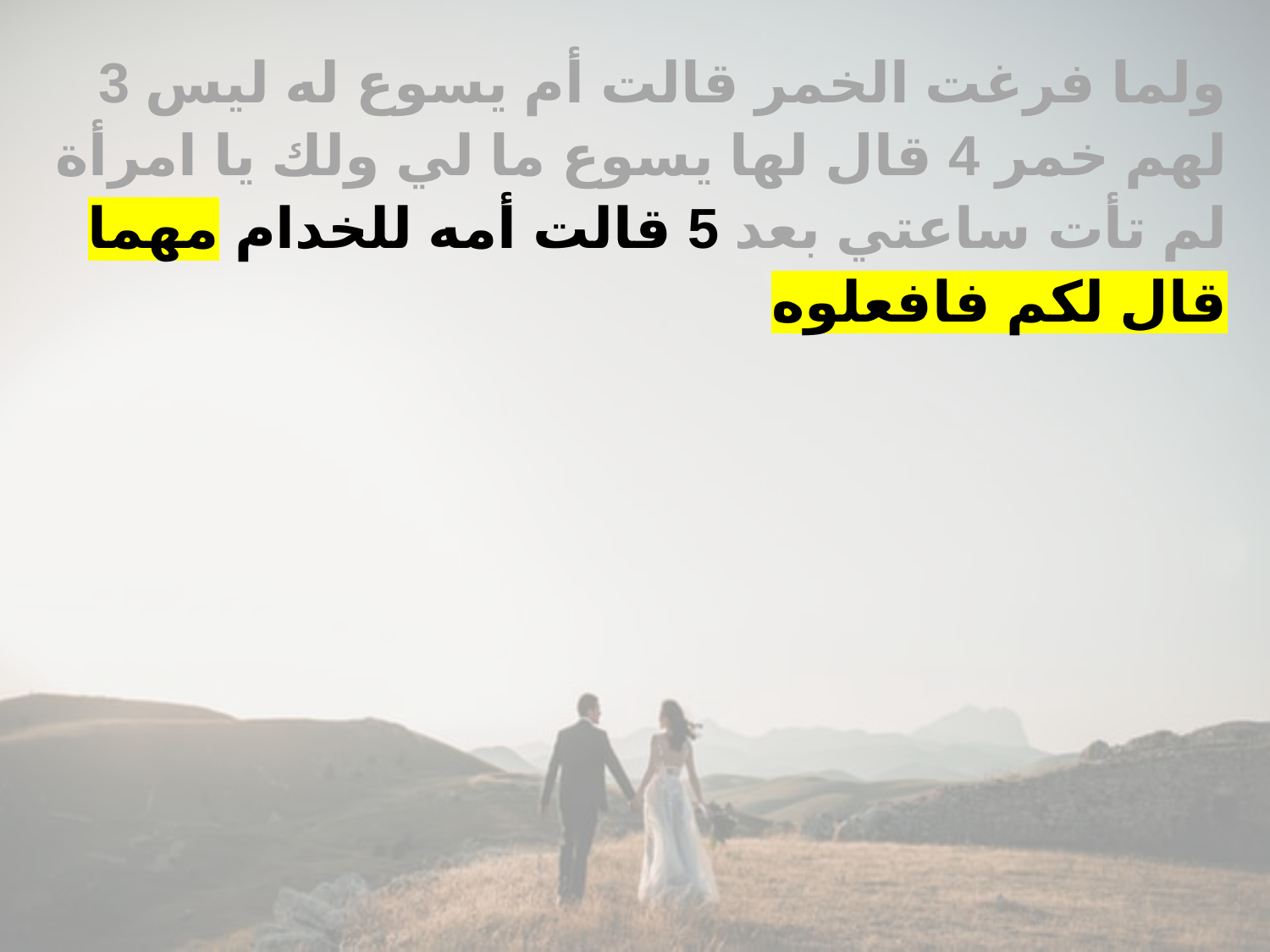

3 ولما فرغت الخمر قالت أم يسوع له ليس لهم خمر 4 قال لها يسوع ما لي ولك يا امرأة لم تأت ساعتي بعد 5 قالت أمه للخدام مهما قال لكم فافعلوه